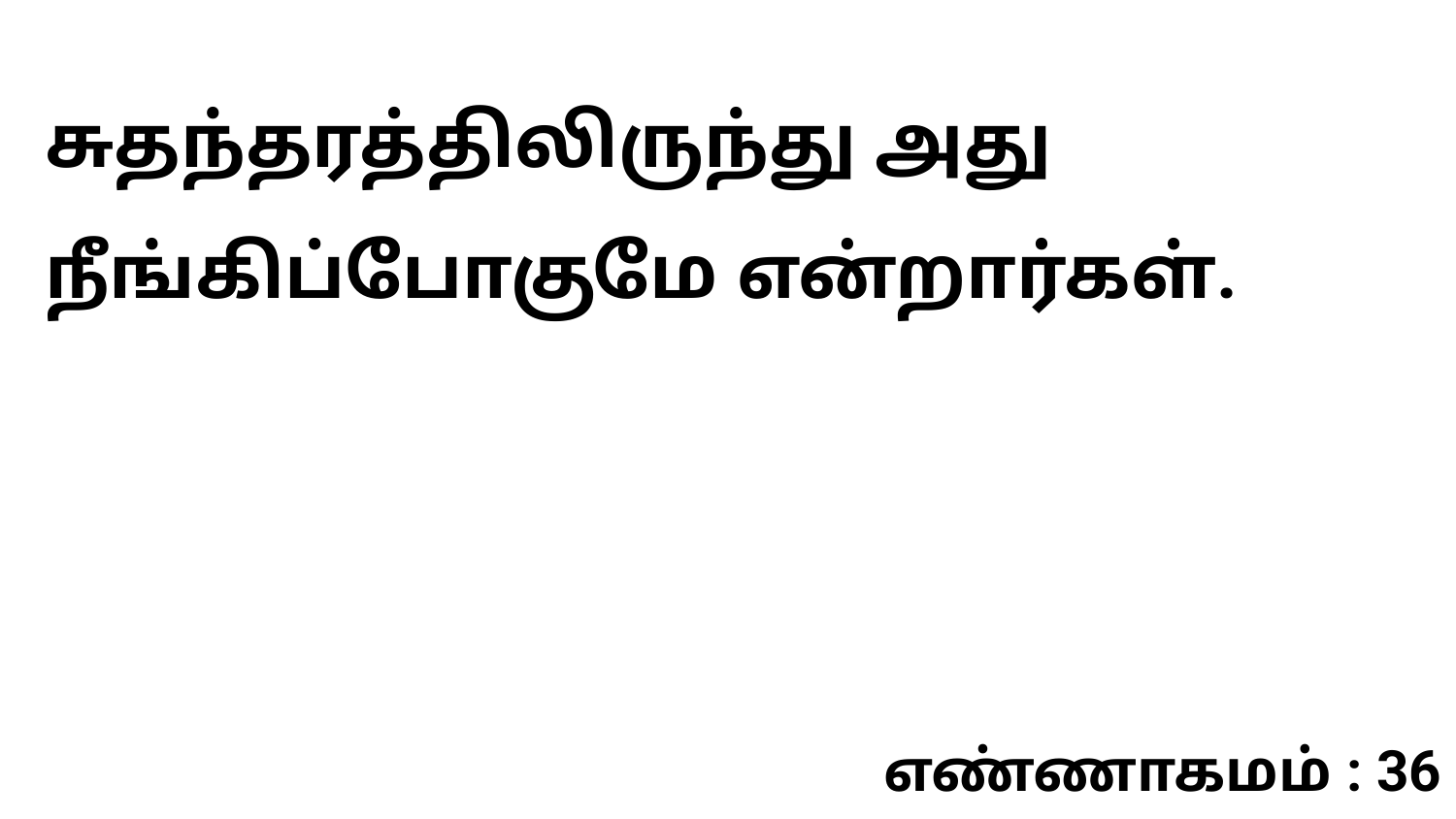

சுதந்தரத்திலிருந்து அது நீங்கிப்போகுமே என்றார்கள்.
எண்ணாகமம் : 36